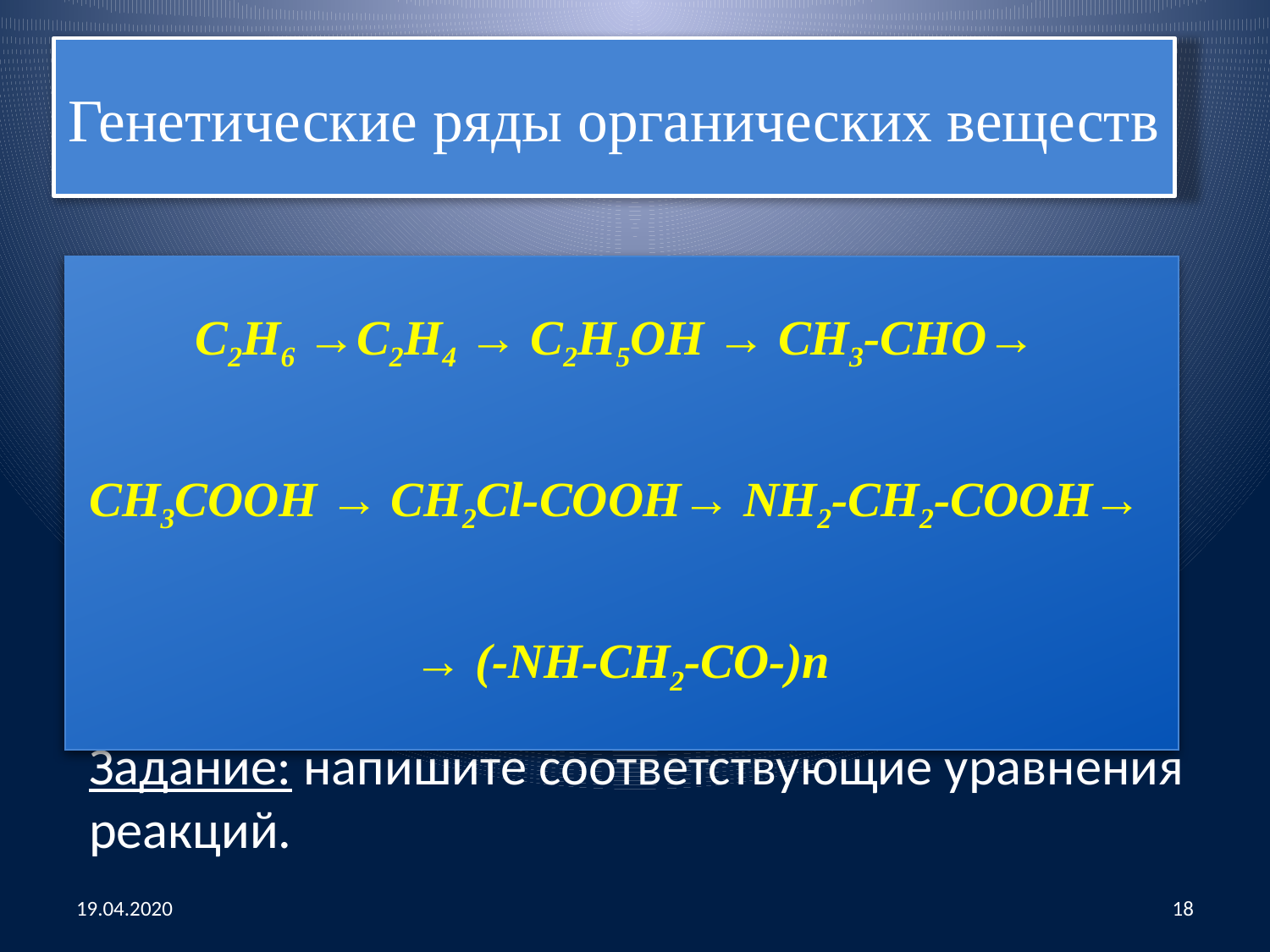

# Генетические ряды органических веществ

C2H6 →C2H4 → C2H5OH → CH3-CHO→

CH3COOH → CH2Cl-COOH→ NH2-CH2-COOH→

→ (-NH-CH2-CO-)n

Задание: напишите соответствующие уравнения реакций.
19.04.2020
18